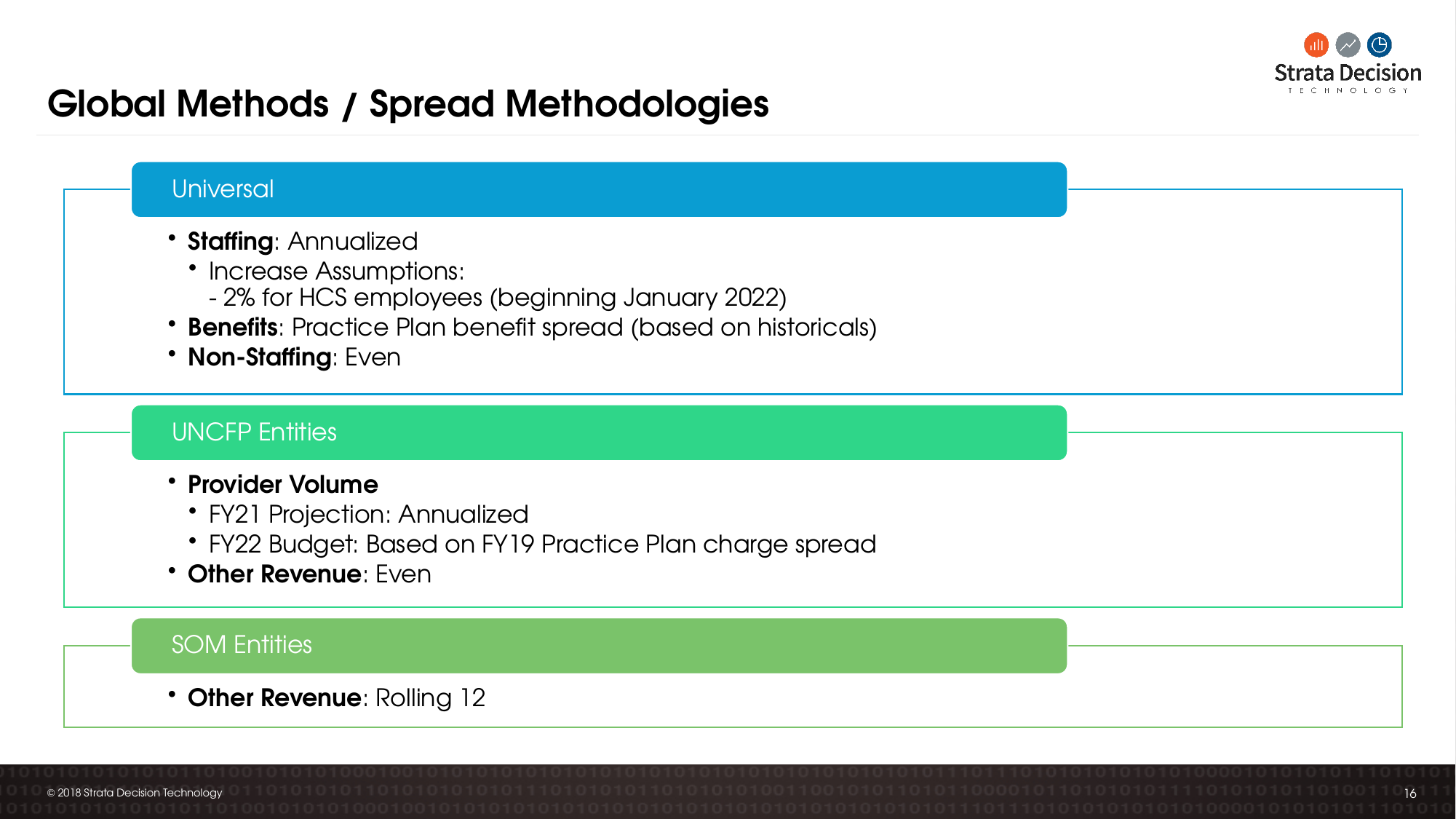

# Global Methods / Spread Methodologies
Staffing: Annualized
Increase Assumptions:
- 2% for HCS employees (beginning January 2022)
Benefits: Practice Plan benefit spread (based on historicals)
Non-Staffing: Even
Universal
Provider Volume
FY21 Projection: Annualized
FY22 Budget: Based on FY19 Practice Plan charge spread
Other Revenue: Even
UNCFP Entities
Other Revenue: Rolling 12
SOM Entities